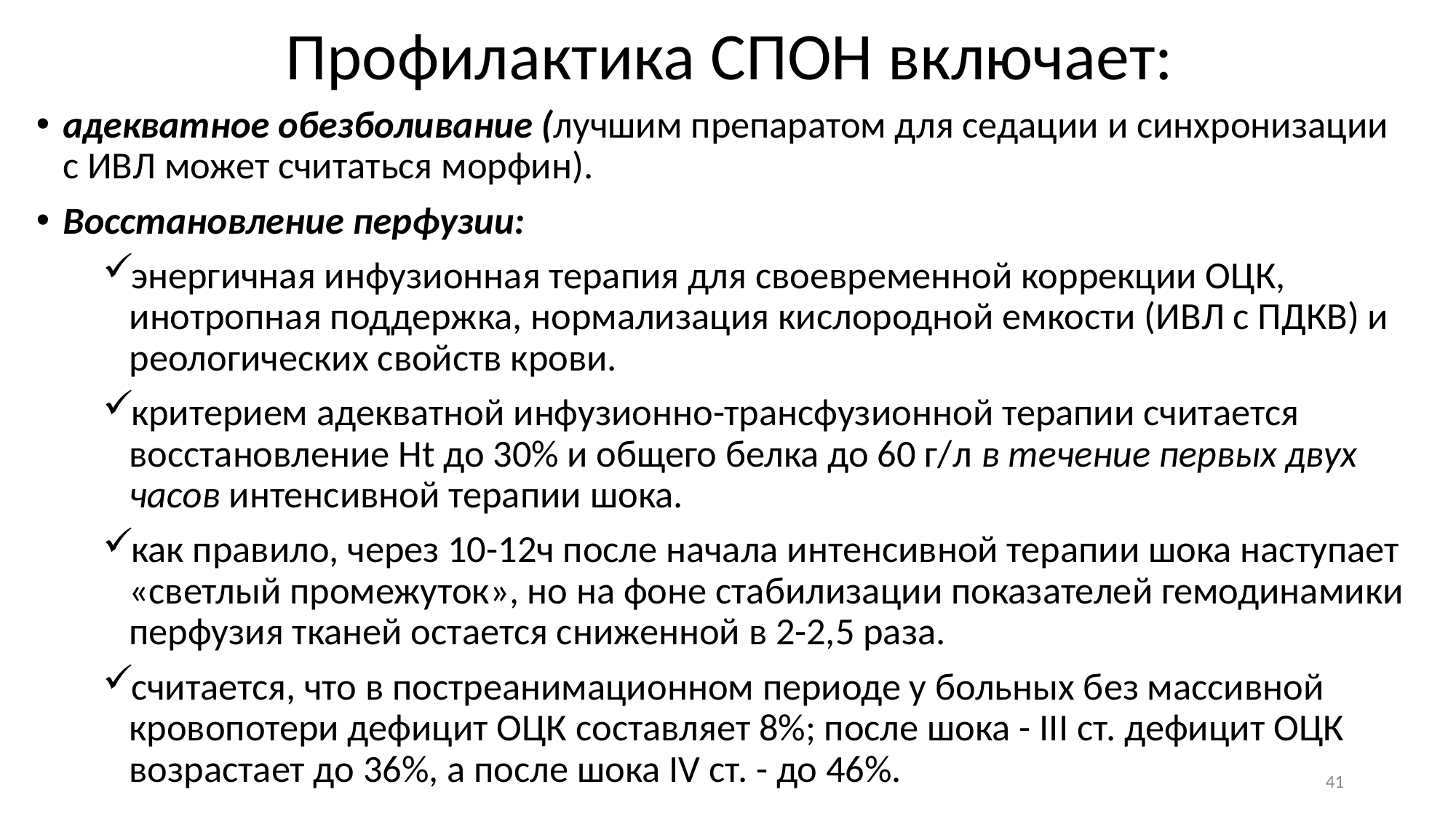

# Профилактика СПОН включает:
адекватное обезболивание (лучшим препаратом для седации и синхронизации с ИВЛ может считаться морфин).
Восстановление перфузии:
энергичная инфузионная терапия для своевременной коррекции ОЦК, инотропная поддержка, нормализация кислородной емкости (ИВЛ с ПДКВ) и реологических свойств крови.
критерием адекватной инфузионно-трансфузионной терапии считается восстановление Ht до 30% и общего белка до 60 г/л в течение первых двух часов интенсивной терапии шока.
как правило, через 10-12ч после начала интенсивной терапии шока наступает «светлый промежуток», но на фоне стабилизации показателей гемодинамики перфузия тканей остается сниженной в 2-2,5 раза.
считается, что в постреанимационном периоде у больных без массивной кровопотери дефицит ОЦК составляет 8%; после шока - III ст. дефицит ОЦК возрастает до 36%, а после шока IV ст. - до 46%.
41